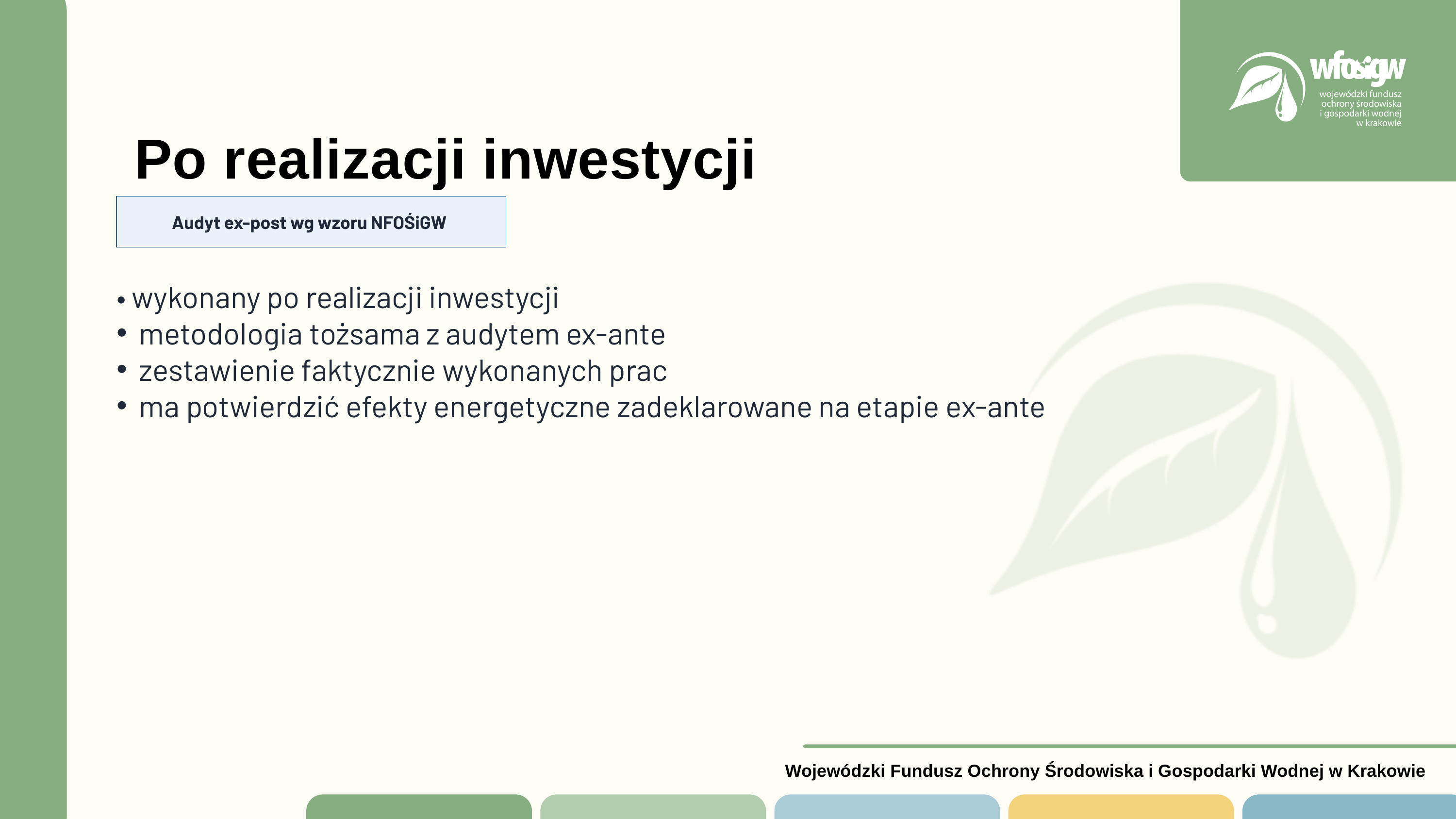

Po realizacji inwestycji
Audyt ex-post wg wzoru NFOŚiGW
• wykonany po realizacji inwestycji
metodologia tożsama z audytem ex-ante
zestawienie faktycznie wykonanych prac
ma potwierdzić efekty energetyczne zadeklarowane na etapie ex-ante

Wojewódzki Fundusz Ochrony Środowiska i Gospodarki Wodnej w Krakowie